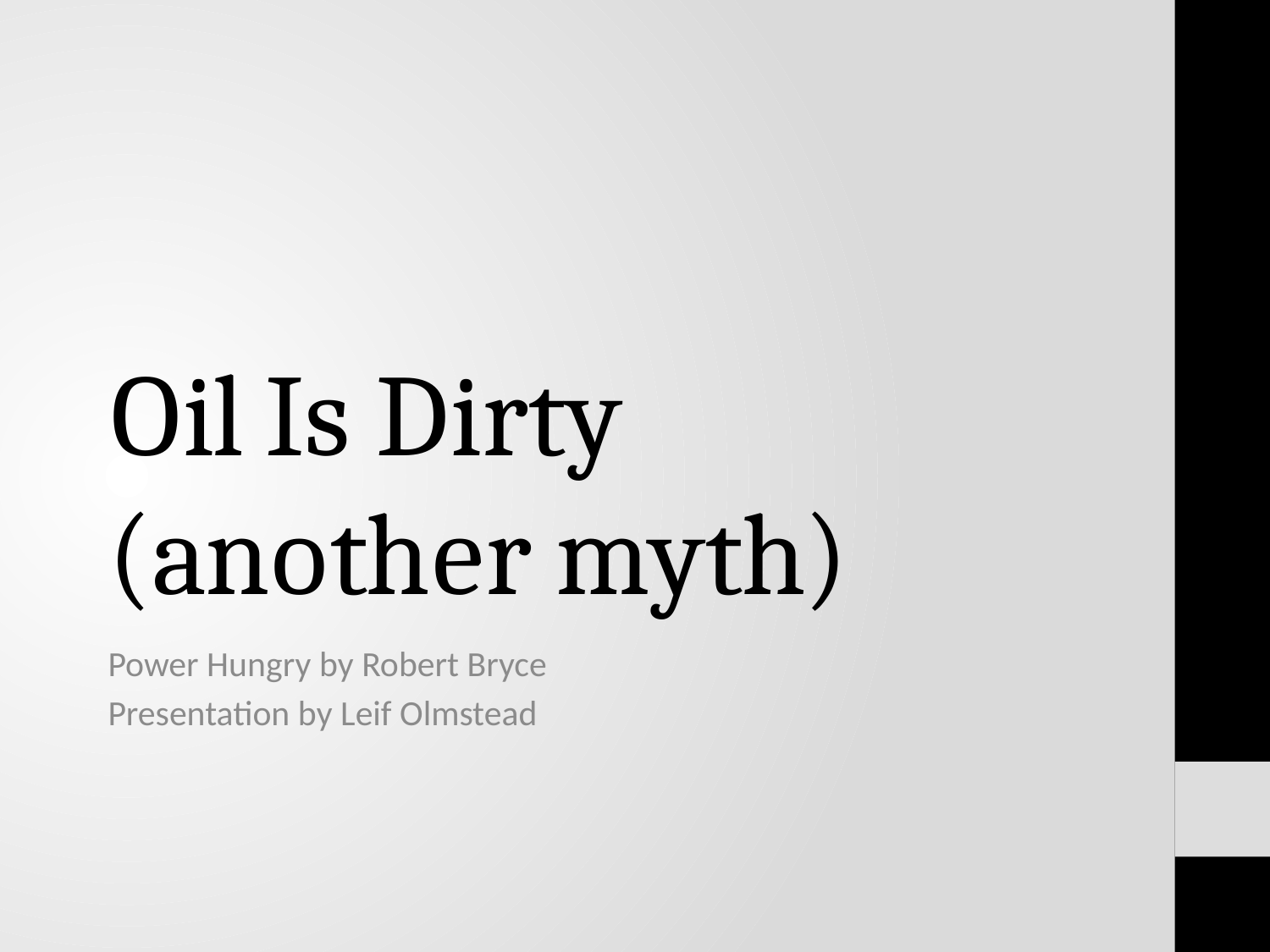

# Oil Is Dirty (another myth)
Power Hungry by Robert Bryce
Presentation by Leif Olmstead